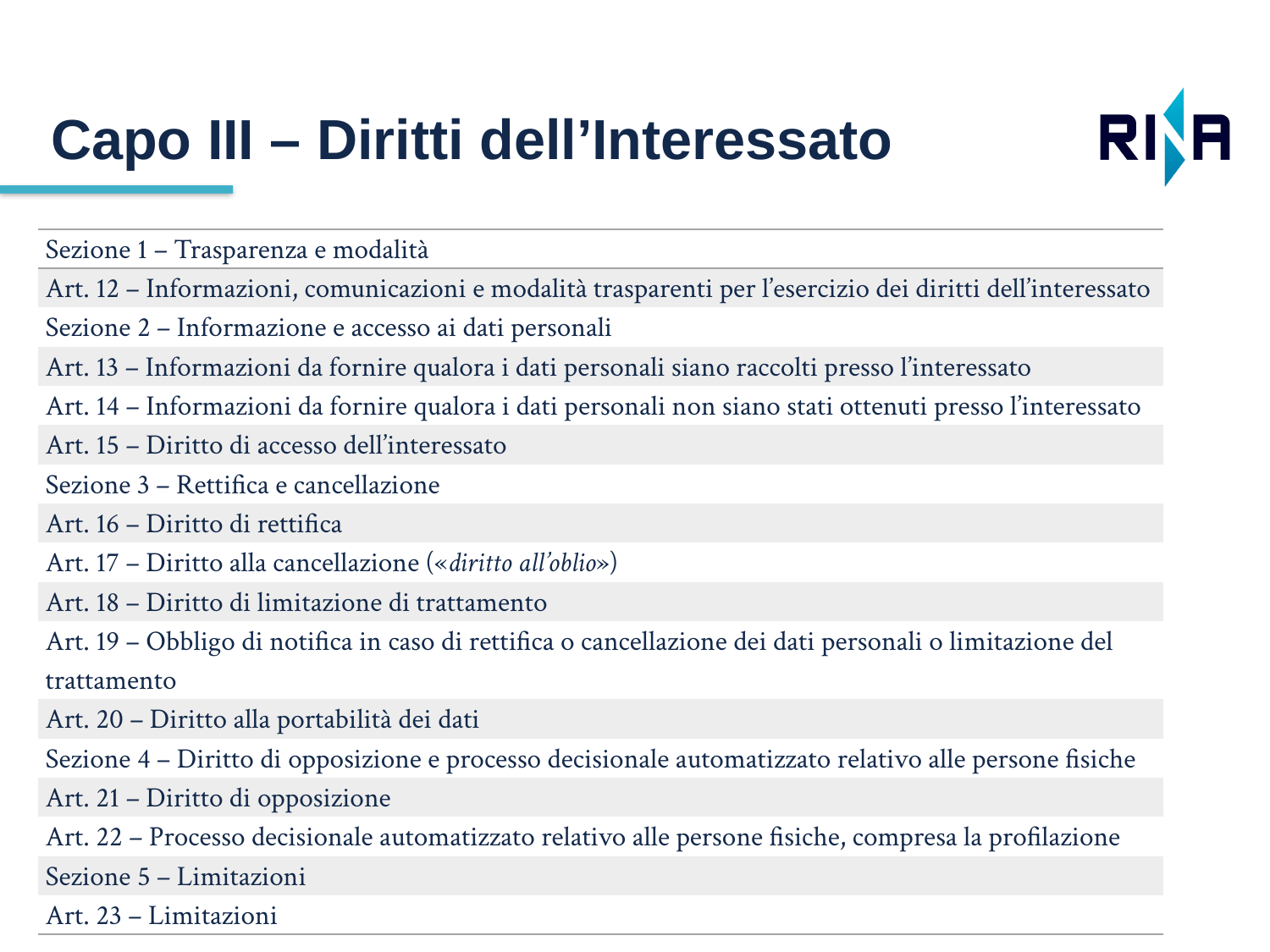

Capo III – Diritti dell’Interessato
| Sezione 1 – Trasparenza e modalità |
| --- |
| Art. 12 – Informazioni, comunicazioni e modalità trasparenti per l’esercizio dei diritti dell’interessato |
| Sezione 2 – Informazione e accesso ai dati personali |
| Art. 13 – Informazioni da fornire qualora i dati personali siano raccolti presso l’interessato |
| Art. 14 – Informazioni da fornire qualora i dati personali non siano stati ottenuti presso l’interessato |
| Art. 15 – Diritto di accesso dell’interessato |
| Sezione 3 – Rettifica e cancellazione |
| Art. 16 – Diritto di rettifica |
| Art. 17 – Diritto alla cancellazione («diritto all’oblio») |
| Art. 18 – Diritto di limitazione di trattamento |
| Art. 19 – Obbligo di notifica in caso di rettifica o cancellazione dei dati personali o limitazione del trattamento |
| Art. 20 – Diritto alla portabilità dei dati |
| Sezione 4 – Diritto di opposizione e processo decisionale automatizzato relativo alle persone fisiche |
| Art. 21 – Diritto di opposizione |
| Art. 22 – Processo decisionale automatizzato relativo alle persone fisiche, compresa la profilazione |
| Sezione 5 – Limitazioni |
| Art. 23 – Limitazioni |